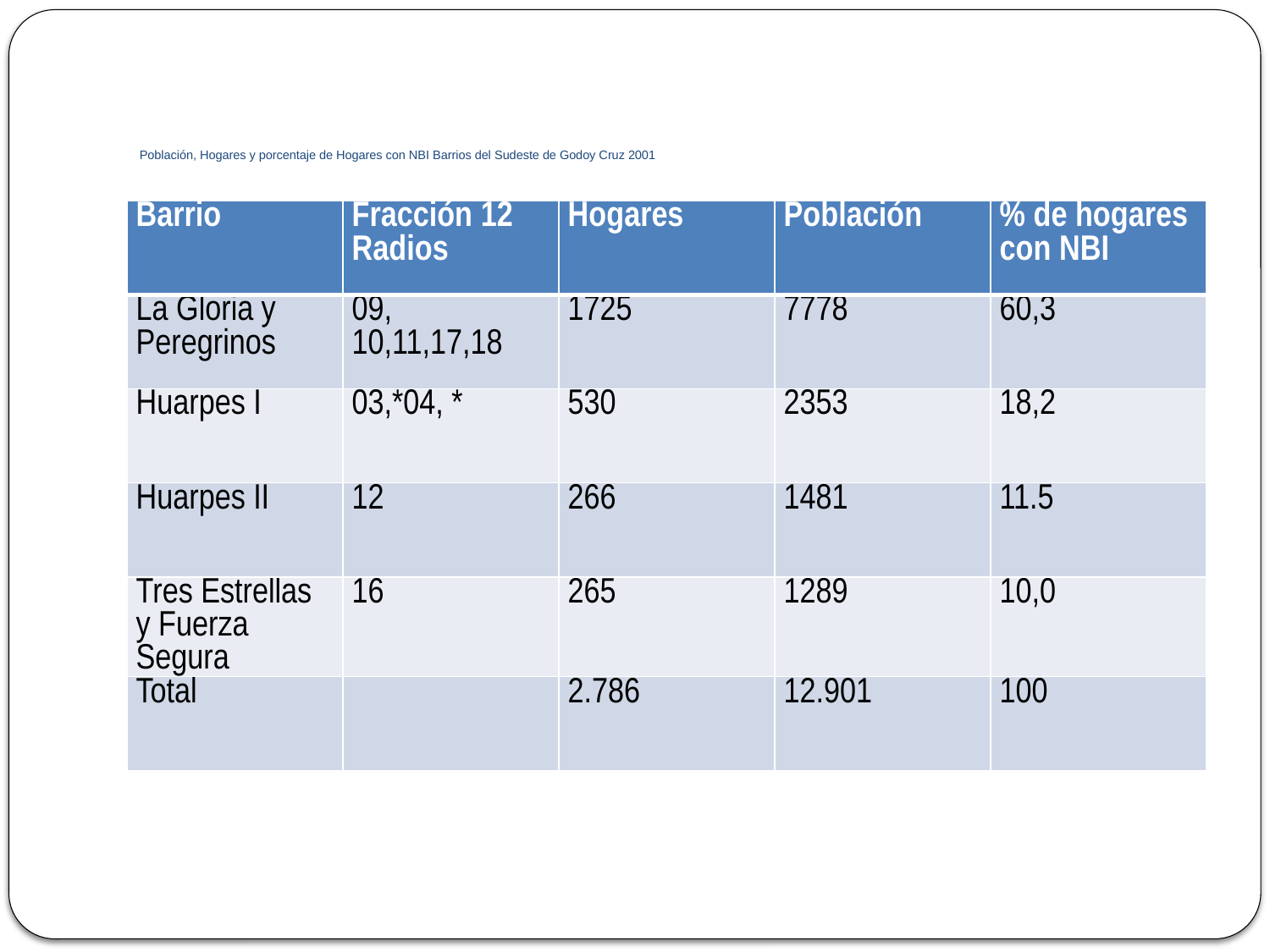

# Población, Hogares y porcentaje de Hogares con NBI Barrios del Sudeste de Godoy Cruz 2001
| Barrio | Fracción 12 Radios | Hogares | Población | % de hogares con NBI |
| --- | --- | --- | --- | --- |
| La Gloria y Peregrinos | 09, 10,11,17,18 | 1725 | 7778 | 60,3 |
| Huarpes I | 03,\*04, \* | 530 | 2353 | 18,2 |
| Huarpes II | 12 | 266 | 1481 | 11.5 |
| Tres Estrellas y Fuerza Segura | 16 | 265 | 1289 | 10,0 |
| Total |  | 2.786 | 12.901 | 100 |